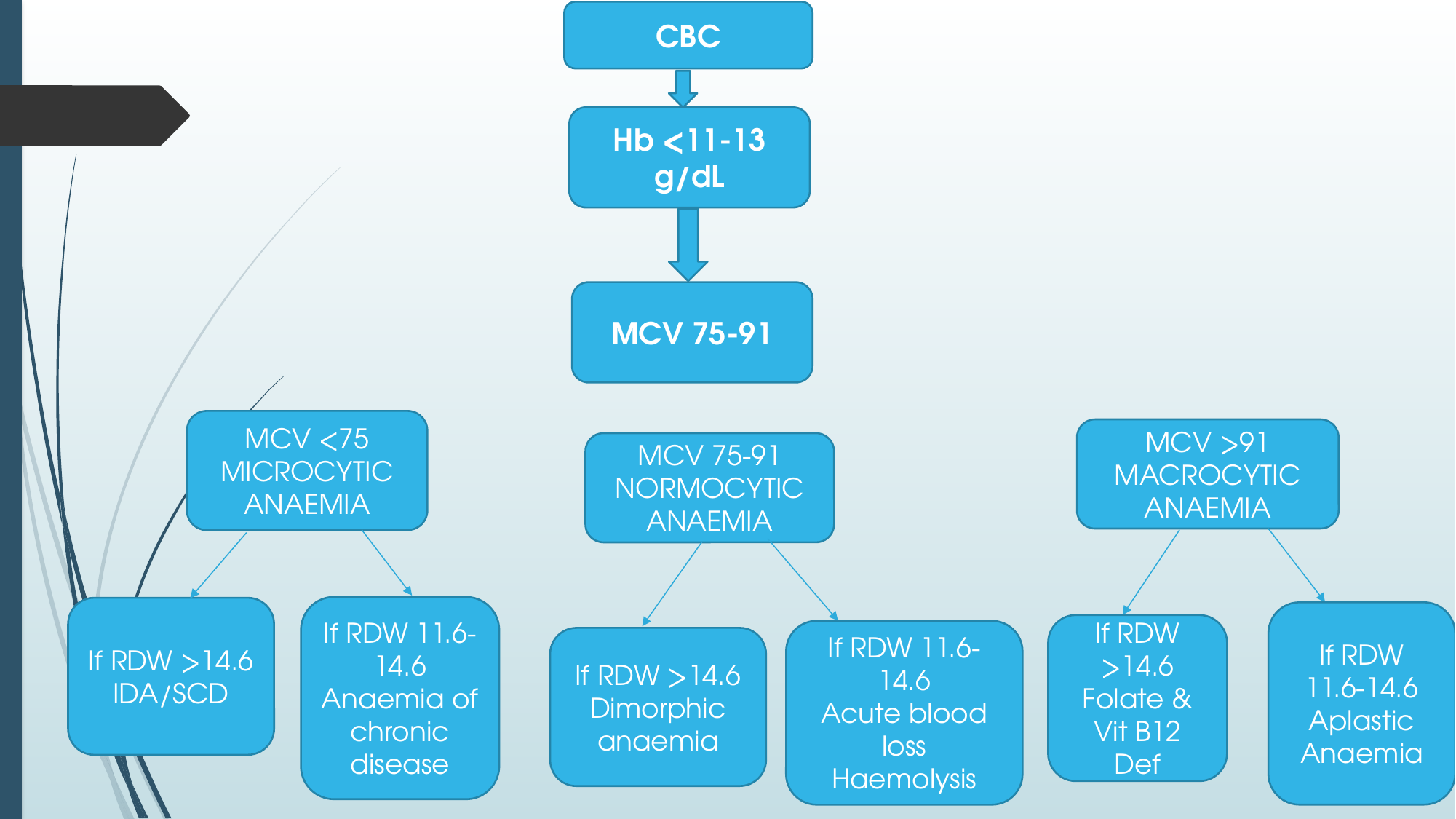

CBC

Hb <11-13 g/dL

MCV 75-91
MCV <75
MICROCYTIC ANAEMIA
MCV >91
MACROCYTIC ANAEMIA
MCV 75-91
NORMOCYTIC ANAEMIA
If RDW 11.6-14.6
Anaemia of chronic disease
If RDW >14.6
IDA/SCD
If RDW 11.6-14.6
Aplastic Anaemia
If RDW >14.6
Folate & Vit B12 Def
If RDW 11.6-14.6
Acute blood loss
Haemolysis
If RDW >14.6
Dimorphic anaemia